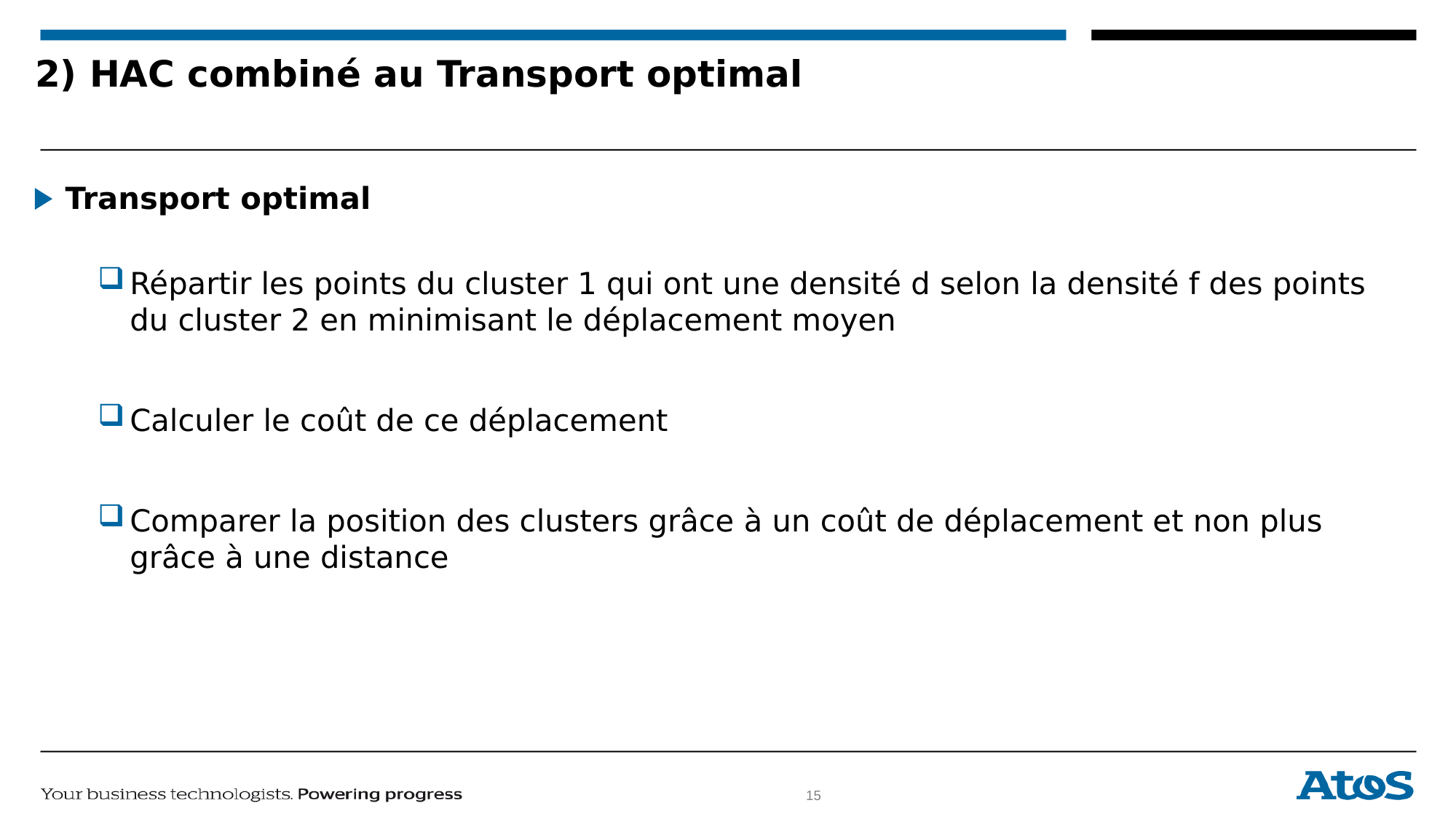

# 2) HAC combiné au Transport optimal
Transport optimal

Répartir les points du cluster 1 qui ont une densité d selon la densité f des points du cluster 2 en minimisant le déplacement moyen

Calculer le coût de ce déplacement

Comparer la position des clusters grâce à un coût de déplacement et non plus grâce à une distance